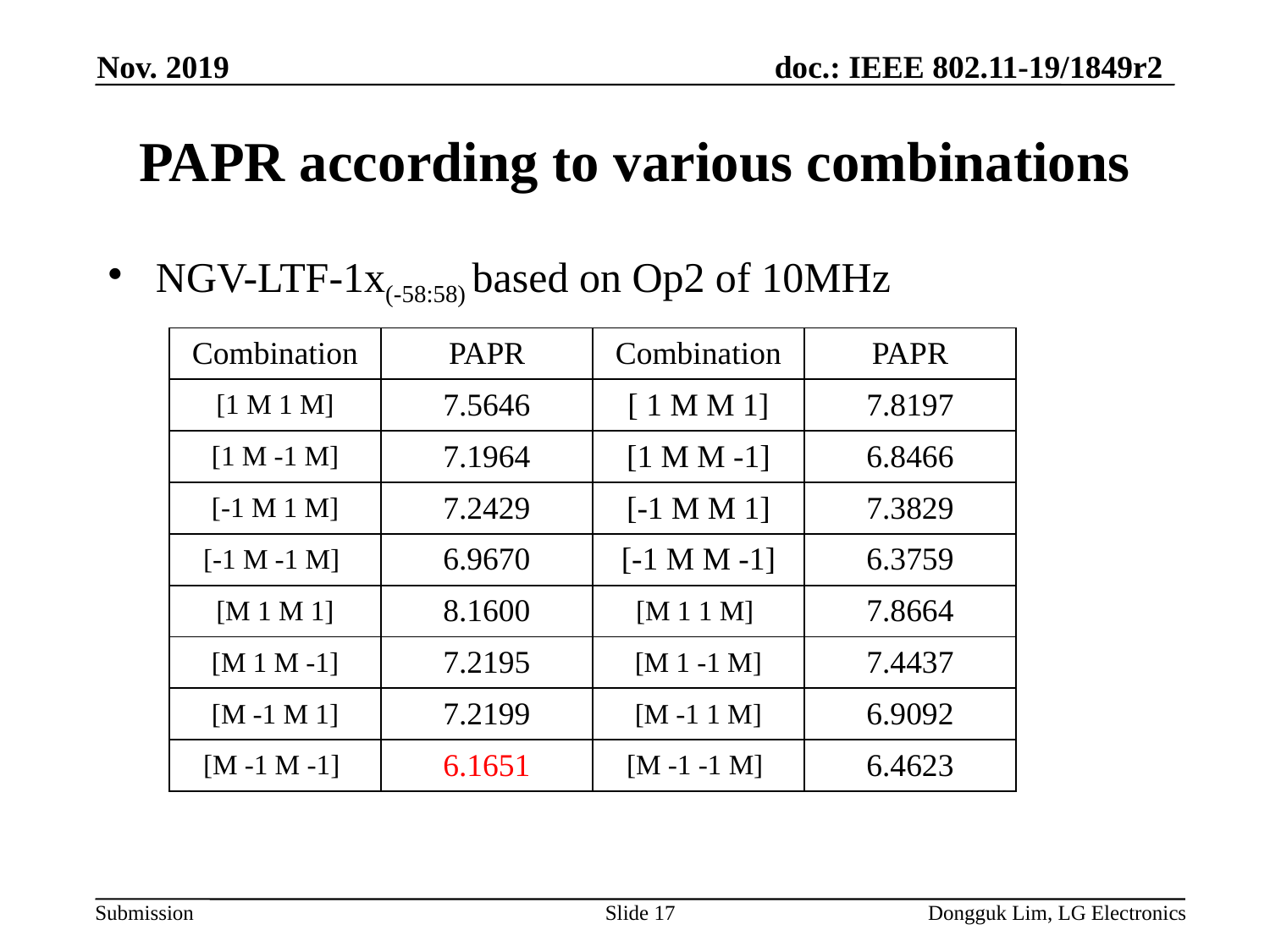

Nov. 2019
# PAPR according to various combinations
NGV-LTF-1x(-58:58) based on Op2 of 10MHz

| Combination | PAPR | Combination | PAPR |
| --- | --- | --- | --- |
| [1 M 1 M] | 7.5646 | [ 1 M M 1] | 7.8197 |
| [1 M -1 M] | 7.1964 | [1 M M -1] | 6.8466 |
| [-1 M 1 M] | 7.2429 | [-1 M M 1] | 7.3829 |
| [-1 M -1 M] | 6.9670 | [-1 M M -1] | 6.3759 |
| [M 1 M 1] | 8.1600 | [M 1 1 M] | 7.8664 |
| [M 1 M -1] | 7.2195 | [M 1 -1 M] | 7.4437 |
| [M -1 M 1] | 7.2199 | [M -1 1 M] | 6.9092 |
| [M -1 M -1] | 6.1651 | [M -1 -1 M] | 6.4623 |
Slide 17
Dongguk Lim, LG Electronics